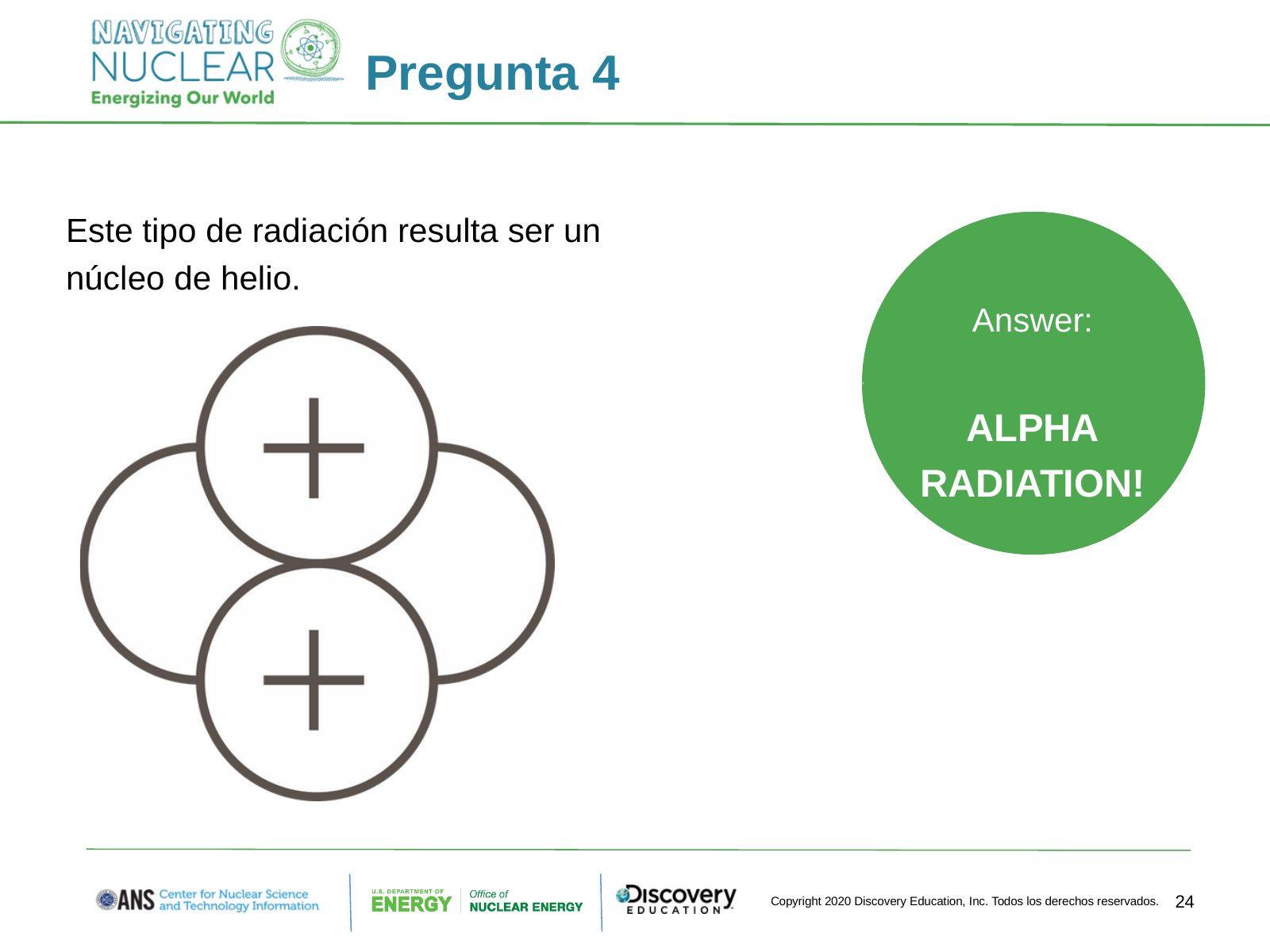

Pregunta 4
Este tipo de radiación resulta ser un núcleo de helio.

Answer:

ALPHA
RADIATION!

24

Copyright 2020 Discovery Education, Inc. Todos los derechos reservados.